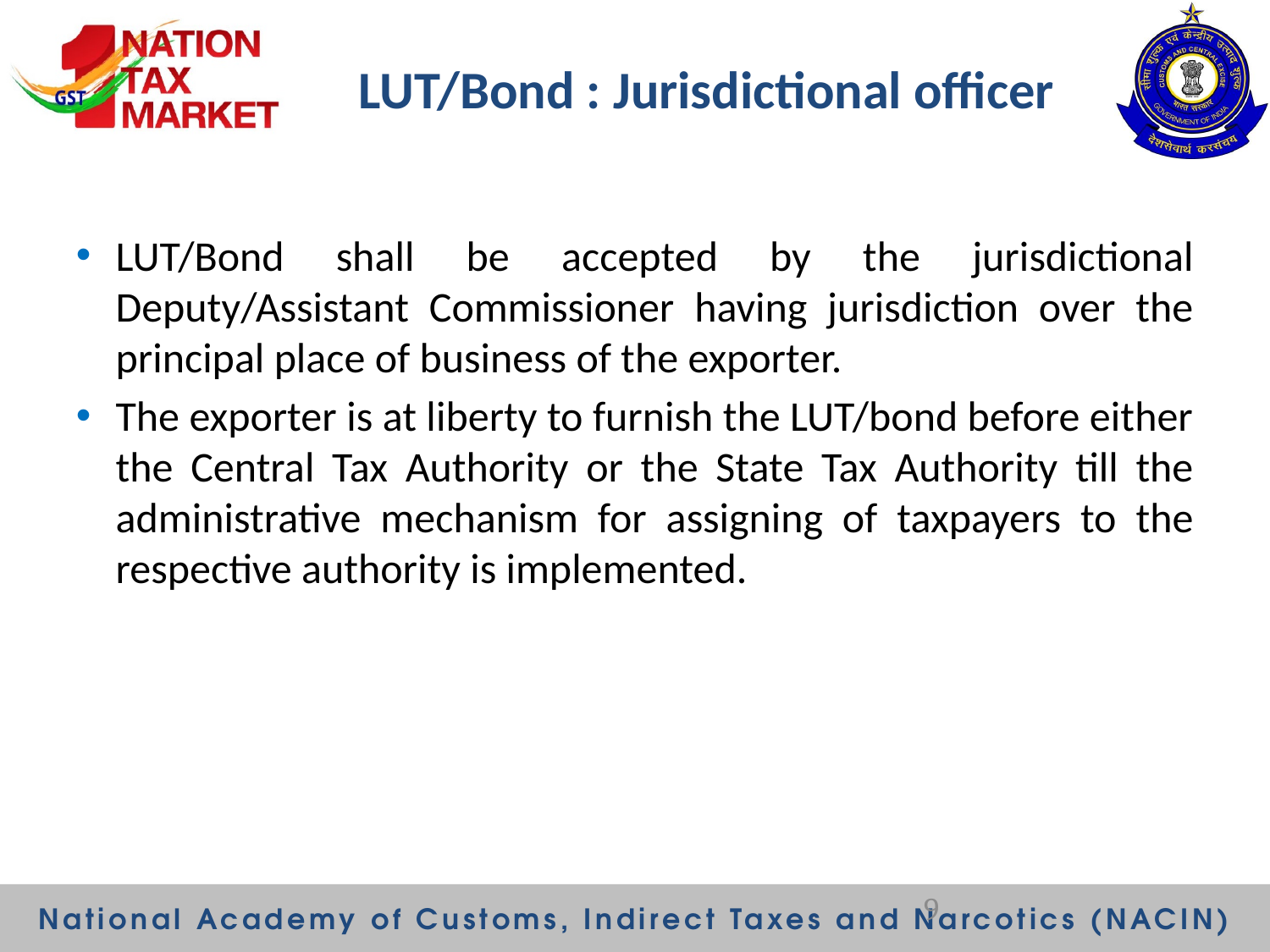

# LUT/Bond : Jurisdictional officer
LUT/Bond shall be accepted by the jurisdictional Deputy/Assistant Commissioner having jurisdiction over the principal place of business of the exporter.
The exporter is at liberty to furnish the LUT/bond before either the Central Tax Authority or the State Tax Authority till the administrative mechanism for assigning of taxpayers to the respective authority is implemented.
9
National Academy of Customs, Indirect Taxes and Narcotics (NACIN)